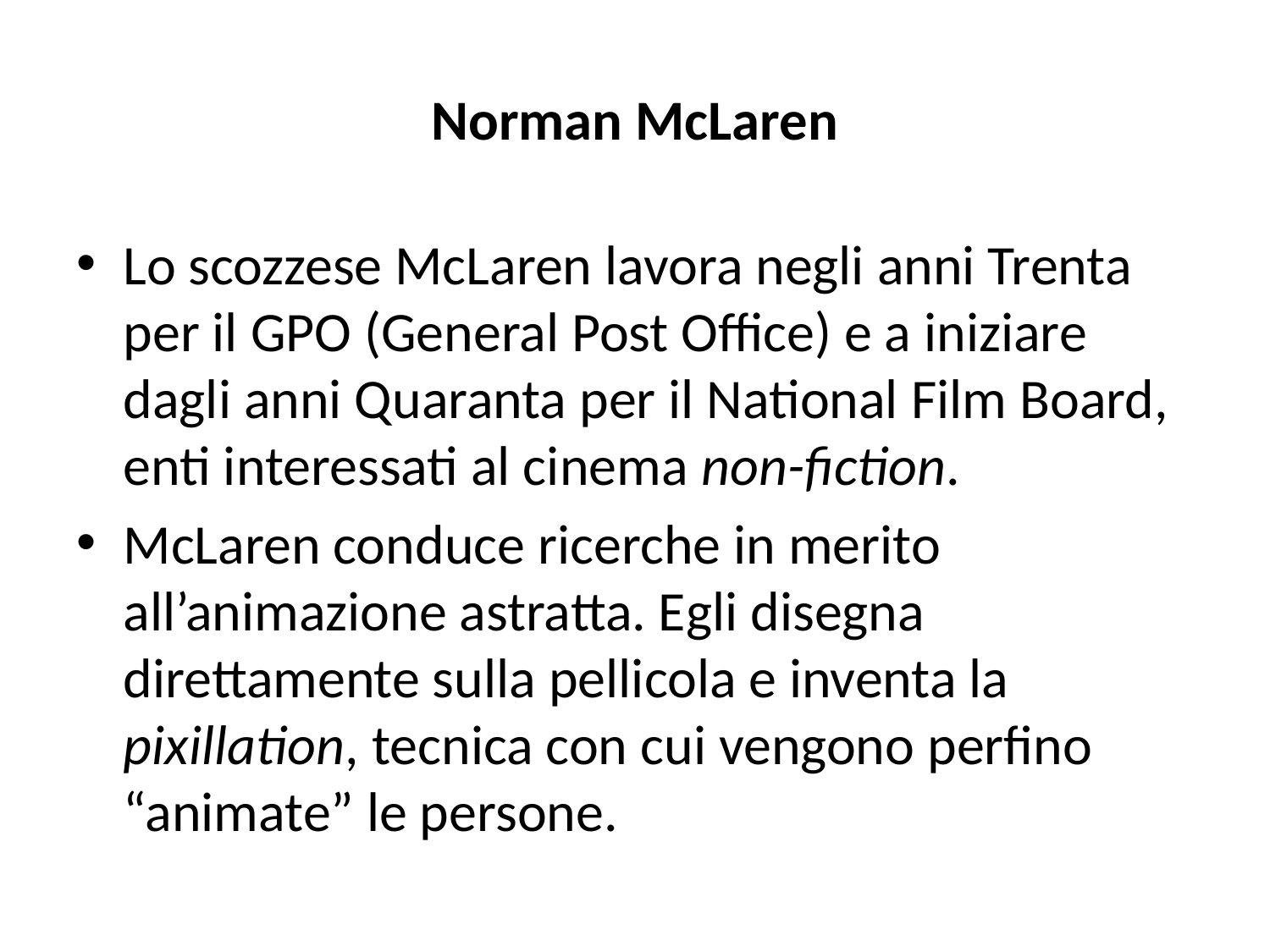

# Norman McLaren
Lo scozzese McLaren lavora negli anni Trenta per il GPO (General Post Office) e a iniziare dagli anni Quaranta per il National Film Board, enti interessati al cinema non-fiction.
McLaren conduce ricerche in merito all’animazione astratta. Egli disegna direttamente sulla pellicola e inventa la pixillation, tecnica con cui vengono perfino “animate” le persone.